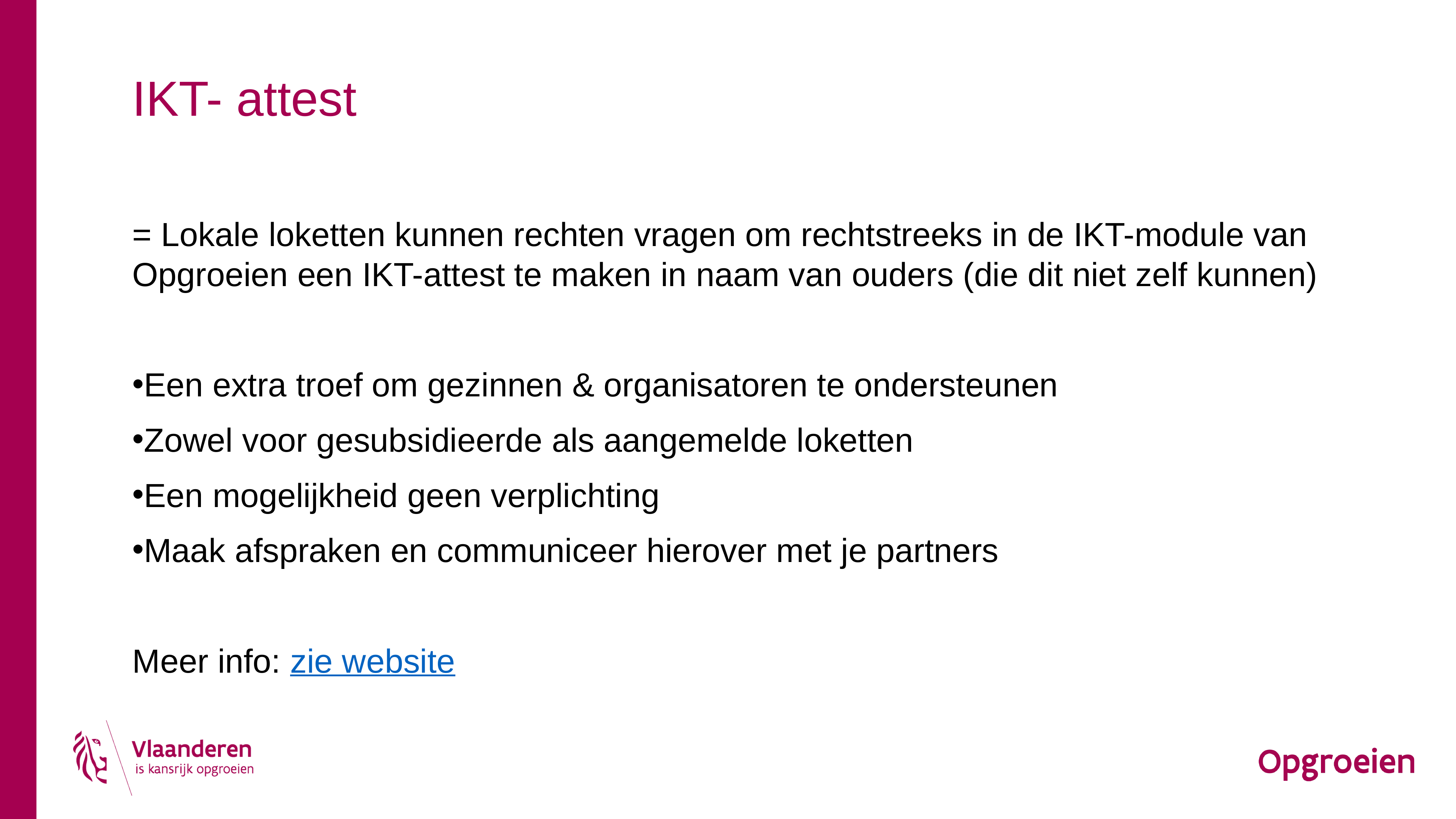

# IKT- attest

= Lokale loketten kunnen rechten vragen om rechtstreeks in de IKT-module van Opgroeien een IKT-attest te maken in naam van ouders (die dit niet zelf kunnen)

Een extra troef om gezinnen & organisatoren te ondersteunen ​
Zowel voor gesubsidieerde als aangemelde loketten​
Een mogelijkheid geen verplichting​
Maak afspraken en communiceer hierover met je partners

Meer info: zie website